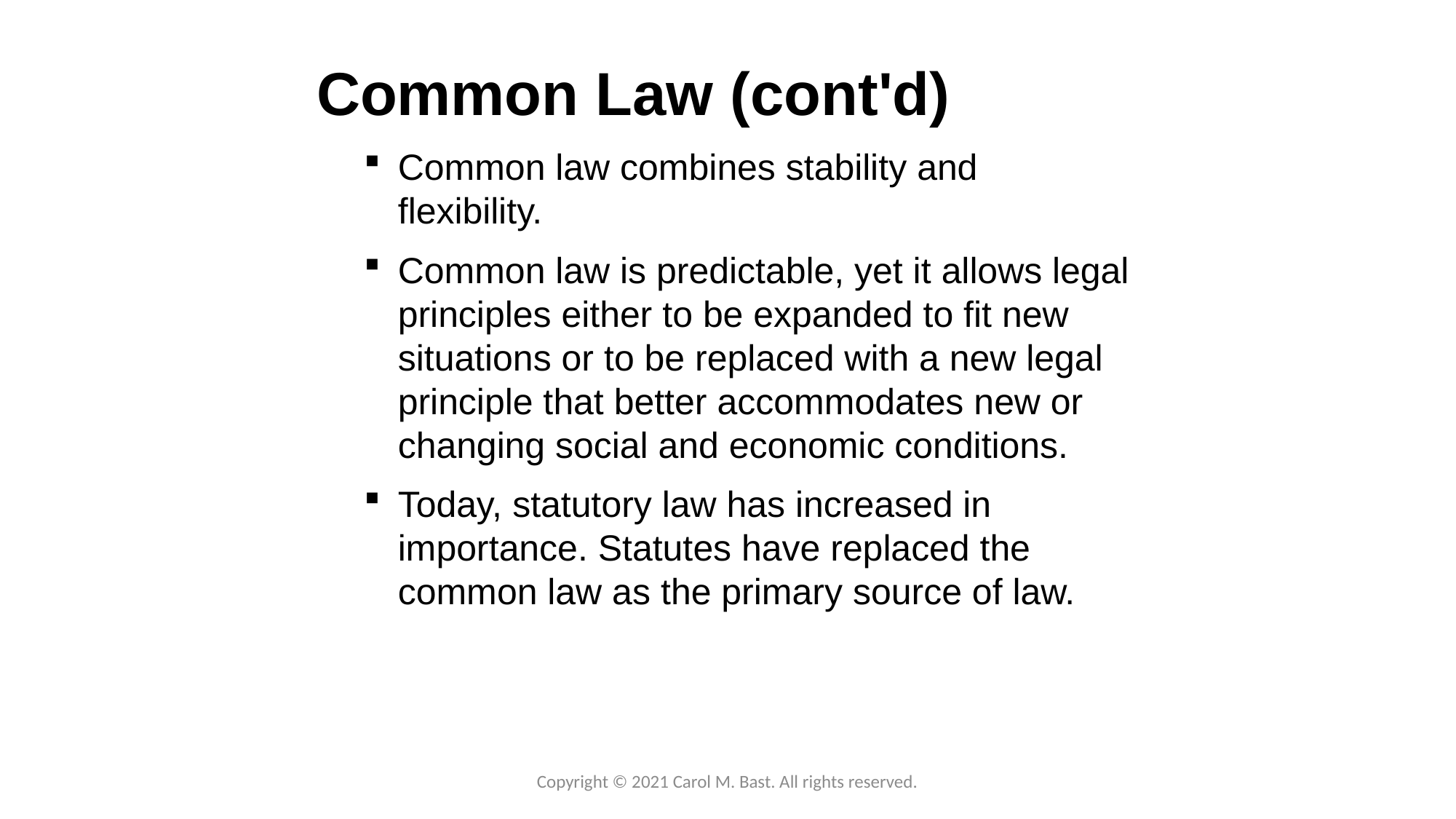

Common Law (cont'd)
Common law combines stability and flexibility.
Common law is predictable, yet it allows legal principles either to be expanded to fit new situations or to be replaced with a new legal principle that better accommodates new or changing social and economic conditions.
Today, statutory law has increased in importance. Statutes have replaced the common law as the primary source of law.

Copyright © 2021 Carol M. Bast. All rights reserved.